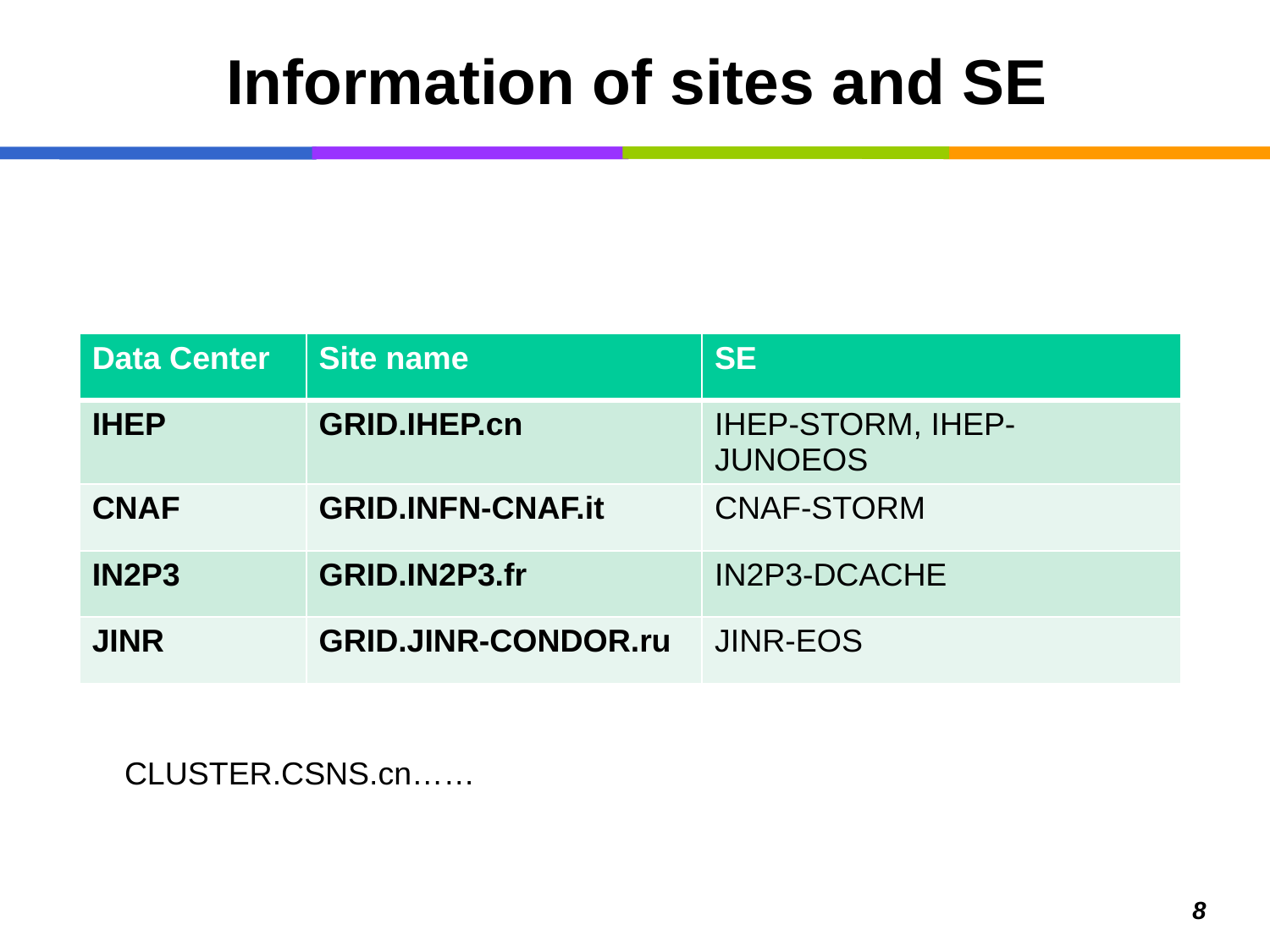

# Information of sites and SE
| Data Center | Site name | SE |
| --- | --- | --- |
| IHEP | GRID.IHEP.cn | IHEP-STORM, IHEP-JUNOEOS |
| CNAF | GRID.INFN-CNAF.it | CNAF-STORM |
| IN2P3 | GRID.IN2P3.fr | IN2P3-DCACHE |
| JINR | GRID.JINR-CONDOR.ru | JINR-EOS |
CLUSTER.CSNS.cn……
8